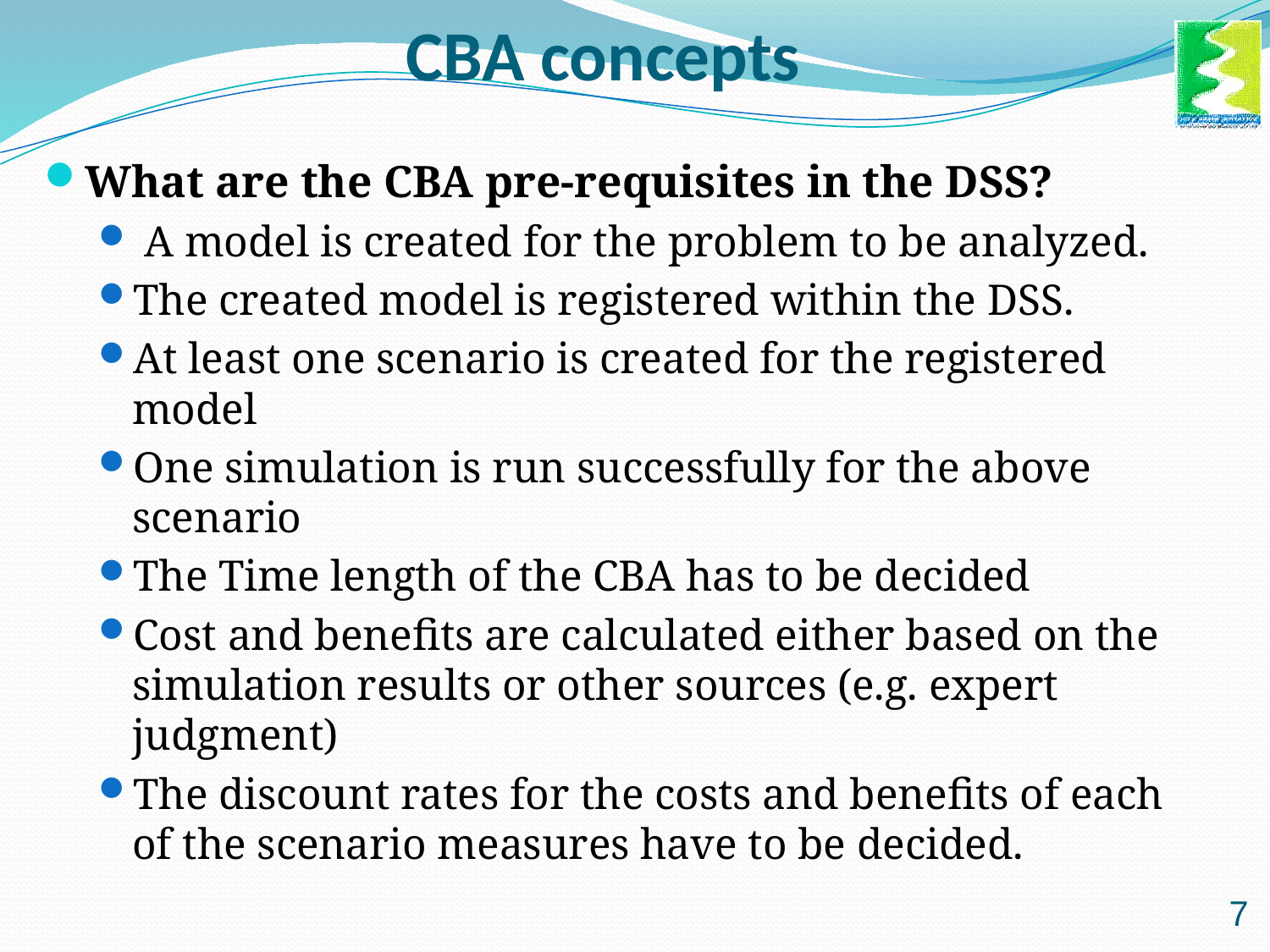

# CBA concepts
What are the CBA pre-requisites in the DSS?
 A model is created for the problem to be analyzed.
The created model is registered within the DSS.
At least one scenario is created for the registered model
One simulation is run successfully for the above scenario
The Time length of the CBA has to be decided
Cost and benefits are calculated either based on the simulation results or other sources (e.g. expert judgment)
The discount rates for the costs and benefits of each of the scenario measures have to be decided.
7